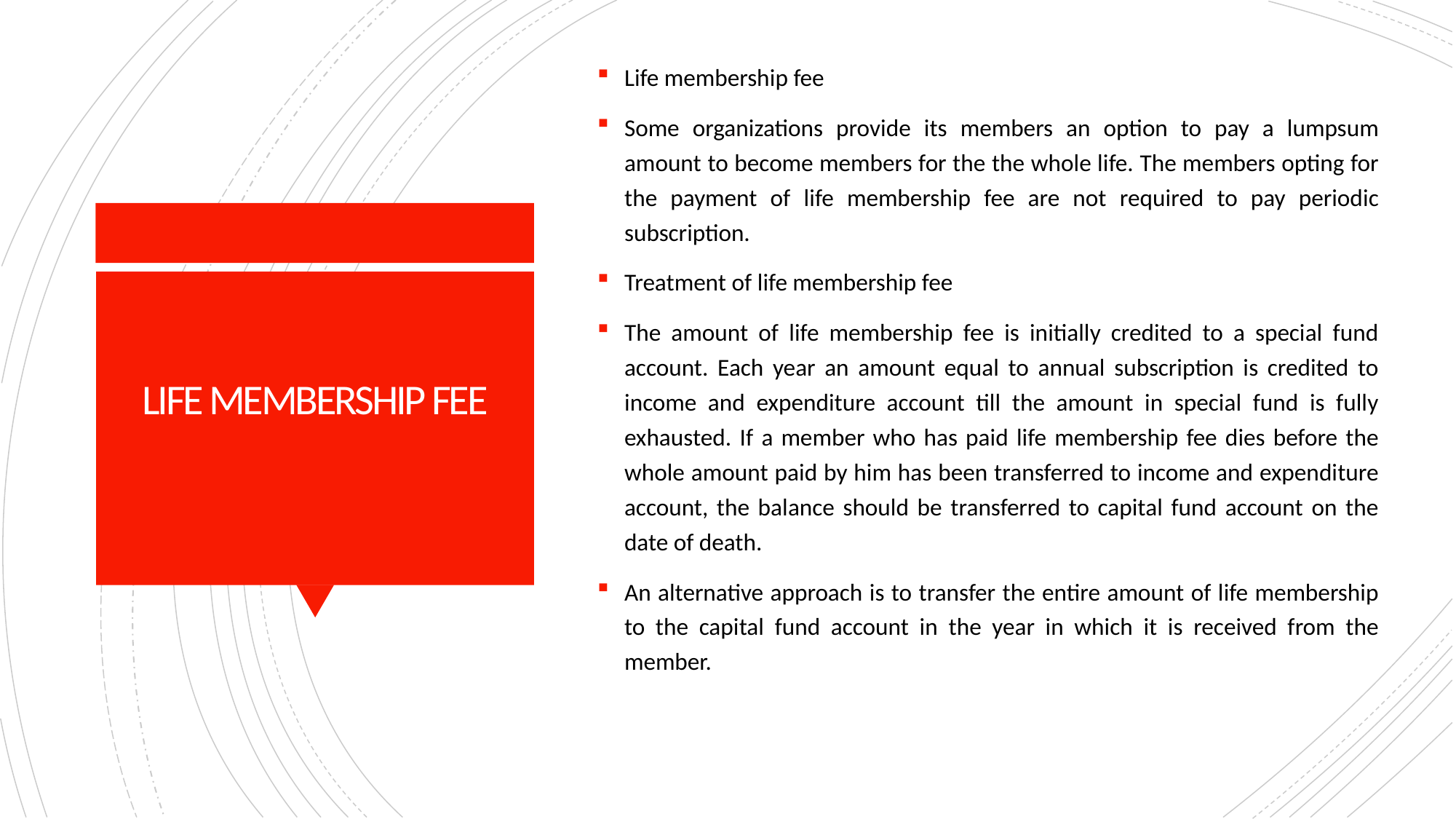

Life membership fee
Some organizations provide its members an option to pay a lumpsum amount to become members for the the whole life. The members opting for the payment of life membership fee are not required to pay periodic subscription.
Treatment of life membership fee
The amount of life membership fee is initially credited to a special fund account. Each year an amount equal to annual subscription is credited to income and expenditure account till the amount in special fund is fully exhausted. If a member who has paid life membership fee dies before the whole amount paid by him has been transferred to income and expenditure account, the balance should be transferred to capital fund account on the date of death.
An alternative approach is to transfer the entire amount of life membership to the capital fund account in the year in which it is received from the member.

# LIFE MEMBERSHIP FEE